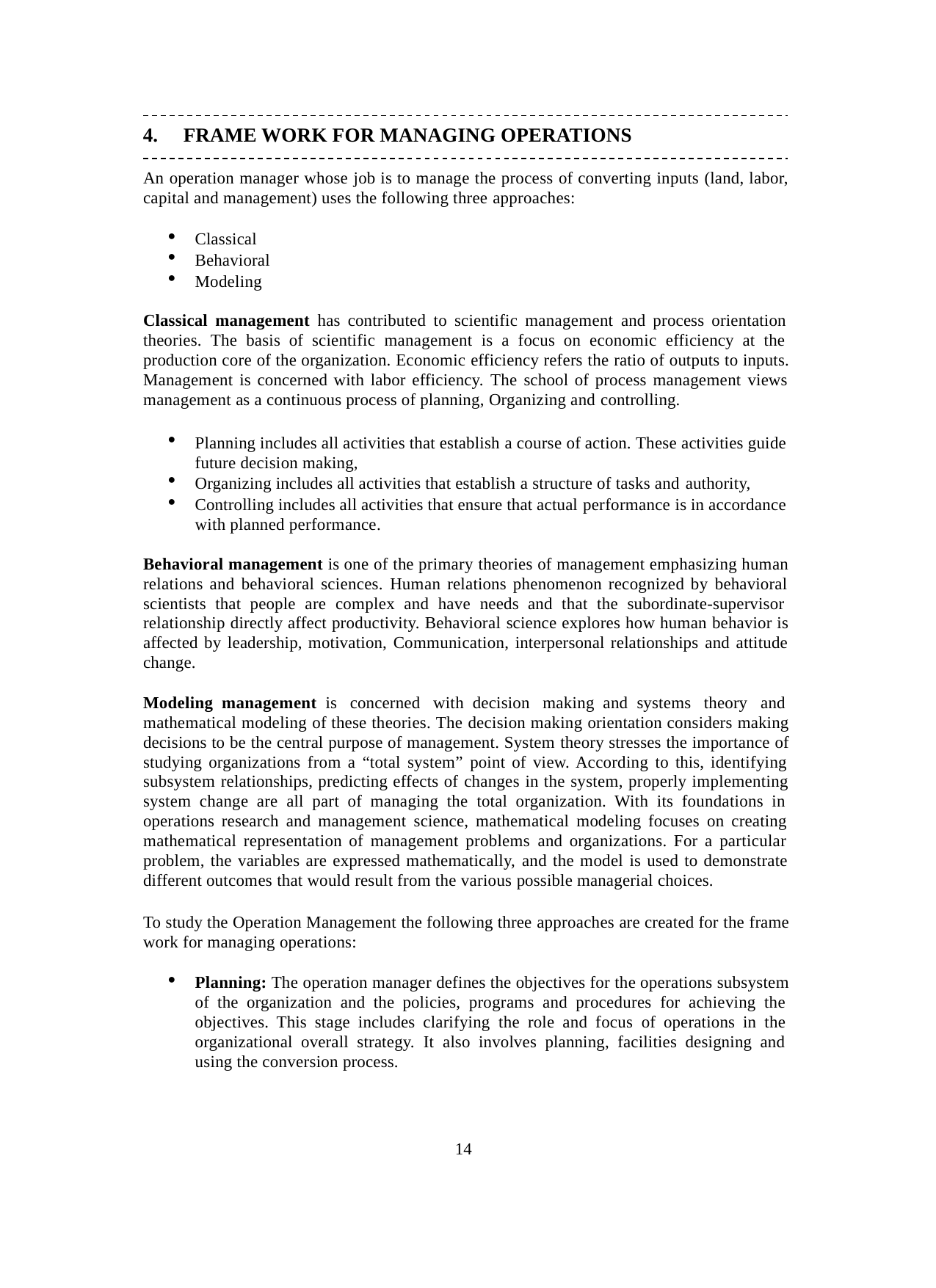

FRAME WORK FOR MANAGING OPERATIONS

An operation manager whose job is to manage the process of converting inputs (land, labor,  capital and management) uses the following three approaches:

Classical
Behavioral
Modeling

Classical management has contributed to scientific management and process orientation  theories. The basis of scientific management is a focus on economic efficiency at the  production core of the organization. Economic efficiency refers the ratio of outputs to inputs.  Management is concerned with labor efficiency. The school of process management views  management as a continuous process of planning, Organizing and controlling.

Planning includes all activities that establish a course of action. These activities guide  future decision making,
Organizing includes all activities that establish a structure of tasks and authority,
Controlling includes all activities that ensure that actual performance is in accordance  with planned performance.

Behavioral management is one of the primary theories of management emphasizing human  relations and behavioral sciences. Human relations phenomenon recognized by behavioral  scientists that people are complex and have needs and that the subordinate-supervisor  relationship directly affect productivity. Behavioral science explores how human behavior is  affected by leadership, motivation, Communication, interpersonal relationships and attitude  change.

Modeling management is concerned with decision making and systems theory and  mathematical modeling of these theories. The decision making orientation considers making  decisions to be the central purpose of management. System theory stresses the importance of  studying organizations from a “total system” point of view. According to this, identifying  subsystem relationships, predicting effects of changes in the system, properly implementing  system change are all part of managing the total organization. With its foundations in  operations research and management science, mathematical modeling focuses on creating  mathematical representation of management problems and organizations. For a particular  problem, the variables are expressed mathematically, and the model is used to demonstrate  different outcomes that would result from the various possible managerial choices.

To study the Operation Management the following three approaches are created for the frame  work for managing operations:

Planning: The operation manager defines the objectives for the operations subsystem  of the organization and the policies, programs and procedures for achieving the  objectives. This stage includes clarifying the role and focus of operations in the  organizational overall strategy. It also involves planning, facilities designing and  using the conversion process.

14